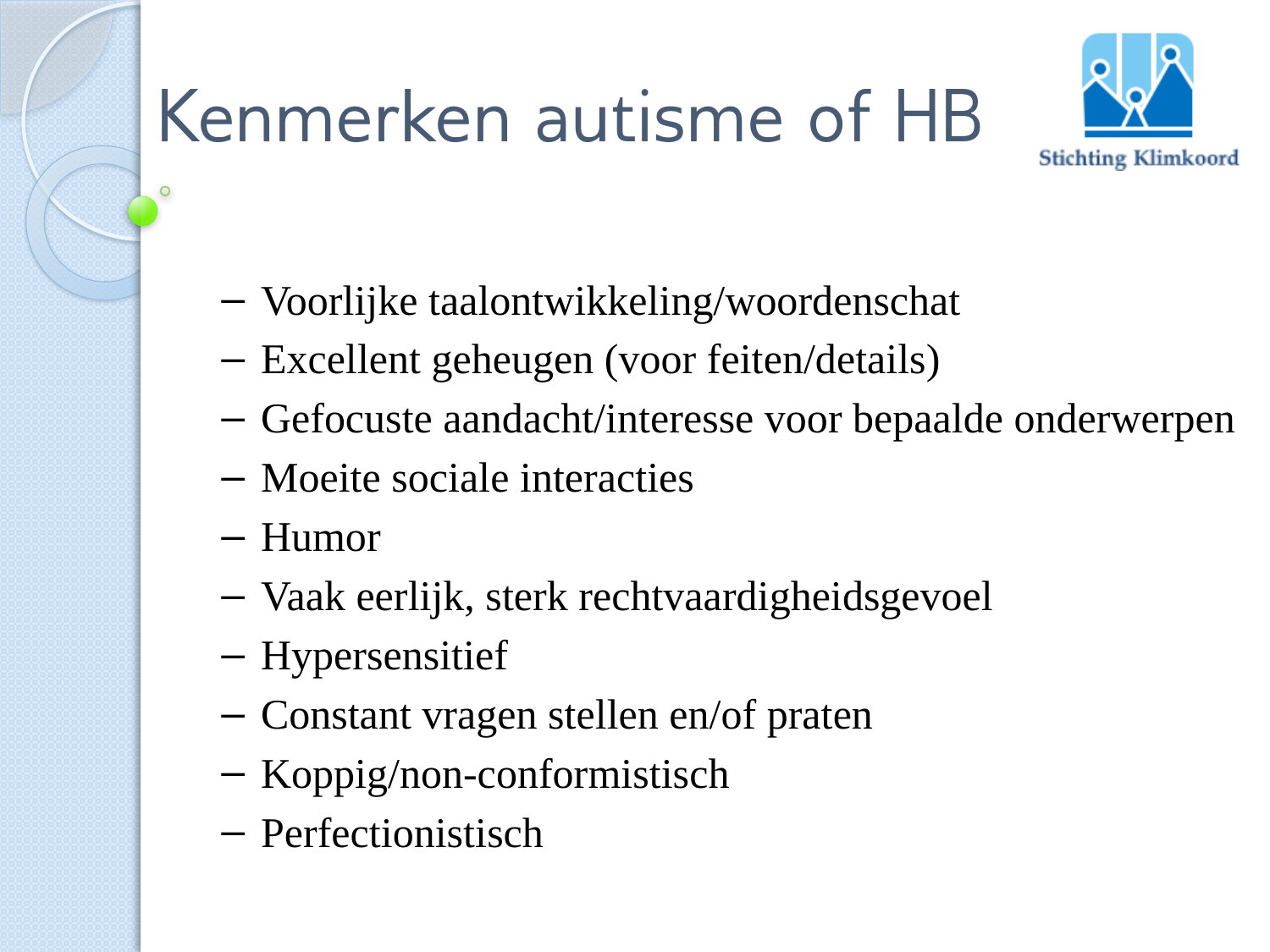

Kenmerken autisme of HB
Voorlijke taalontwikkeling/woordenschat
Excellent geheugen (voor feiten/details)
Gefocuste aandacht/interesse voor bepaalde onderwerpen
Moeite sociale interacties
Humor
Vaak eerlijk, sterk rechtvaardigheidsgevoel
Hypersensitief
Constant vragen stellen en/of praten
Koppig/non-conformistisch
Perfectionistisch